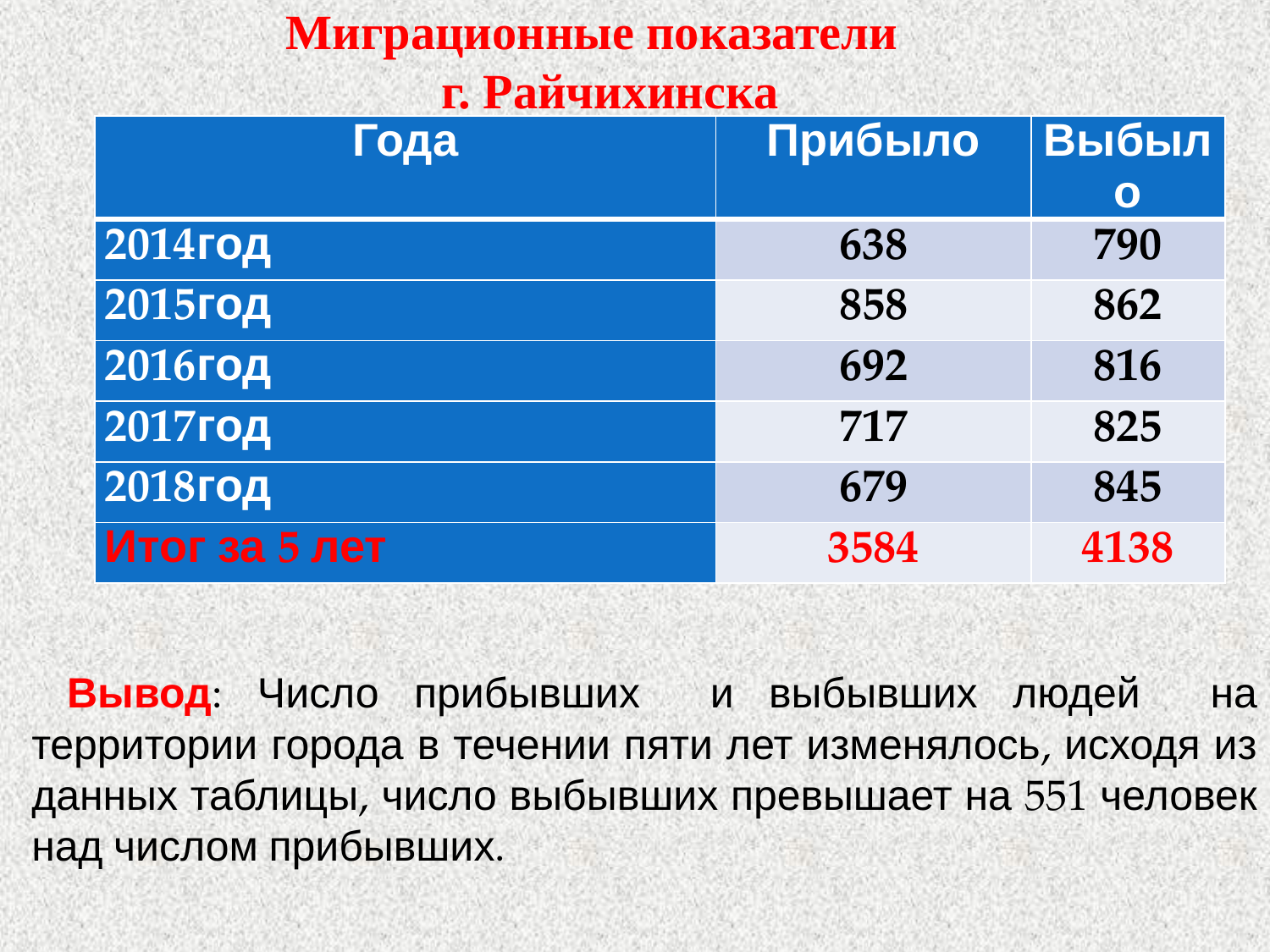

Миграционные показатели
г. Райчихинска
| Года | Прибыло | Выбыло |
| --- | --- | --- |
| 2014год | 638 | 790 |
| 2015год | 858 | 862 |
| 2016год | 692 | 816 |
| 2017год | 717 | 825 |
| 2018год | 679 | 845 |
| Итог за 5 лет | 3584 | 4138 |
 Вывод: Число прибывших  и выбывших людей  на территории города в течении пяти лет изменялось, исходя из данных таблицы, число выбывших превышает на 551 человек над числом прибывших.